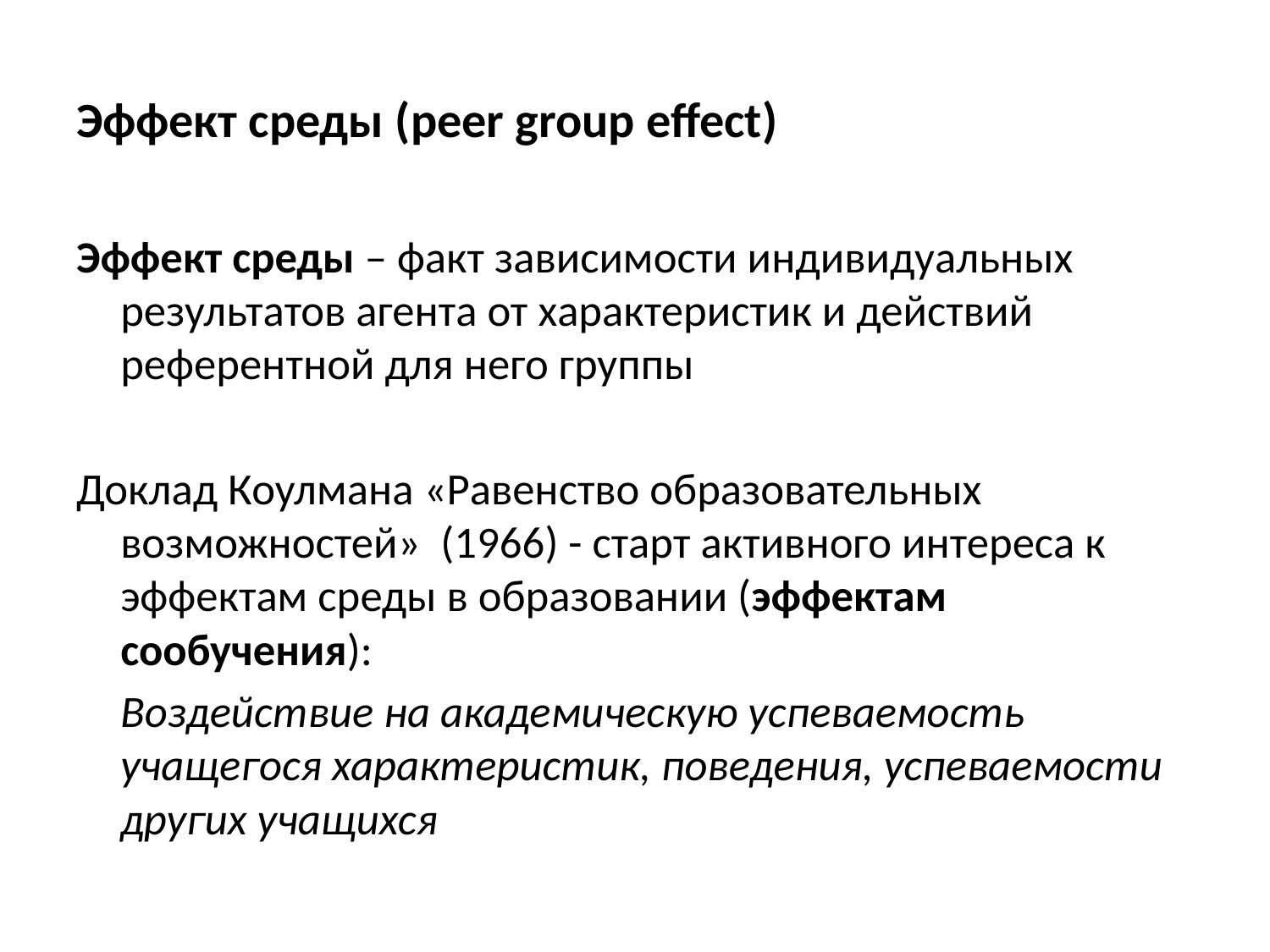

# Эффект среды (peer group effect)
Эффект среды – факт зависимости индивидуальных результатов агента от характеристик и действий референтной для него группы

Доклад Коулмана «Равенство образовательных возможностей»  (1966) - старт активного интереса к  эффектам среды в образовании (эффектам сообучения):
	Воздействие на академическую успеваемость учащегося характеристик, поведения, успеваемости других учащихся